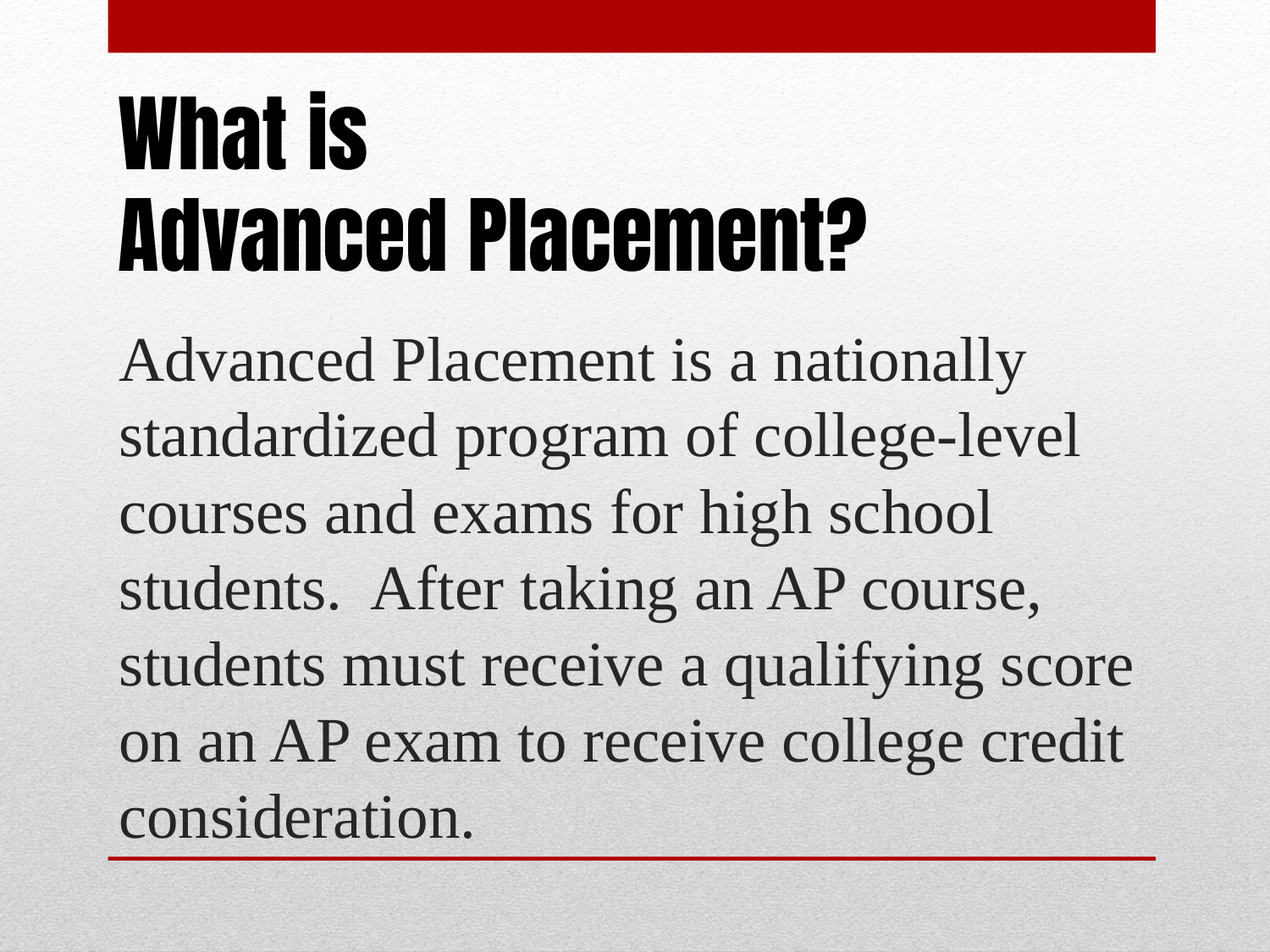

What is
Advanced Placement?
# Advanced Placement is a nationally standardized program of college-level courses and exams for high school students.  After taking an AP course, students must receive a qualifying score on an AP exam to receive college credit consideration.